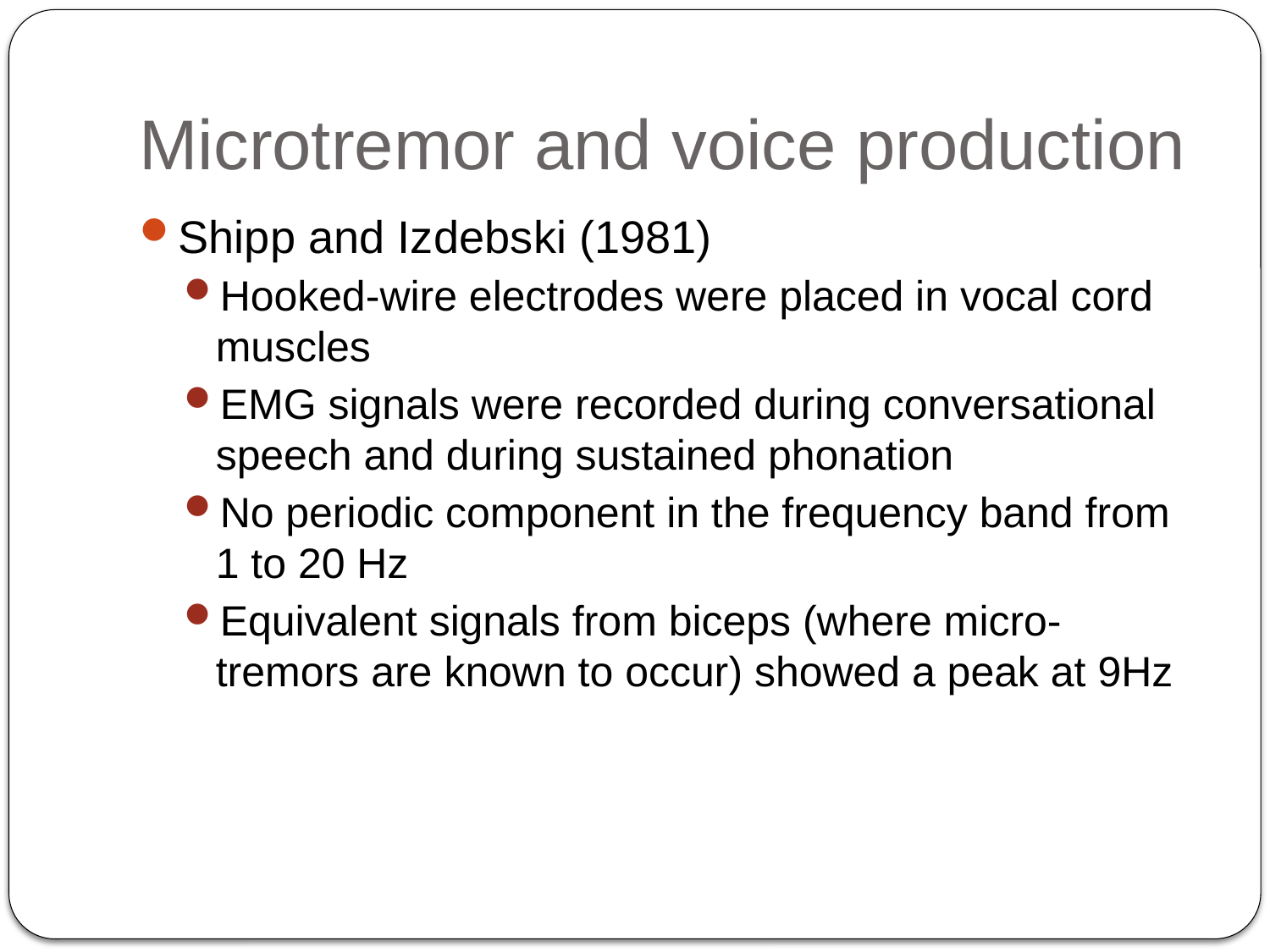

# Microtremor and voice production
Shipp and Izdebski (1981)
Hooked-wire electrodes were placed in vocal cord muscles
EMG signals were recorded during conversational speech and during sustained phonation
No periodic component in the frequency band from 1 to 20 Hz
Equivalent signals from biceps (where micro-tremors are known to occur) showed a peak at 9Hz